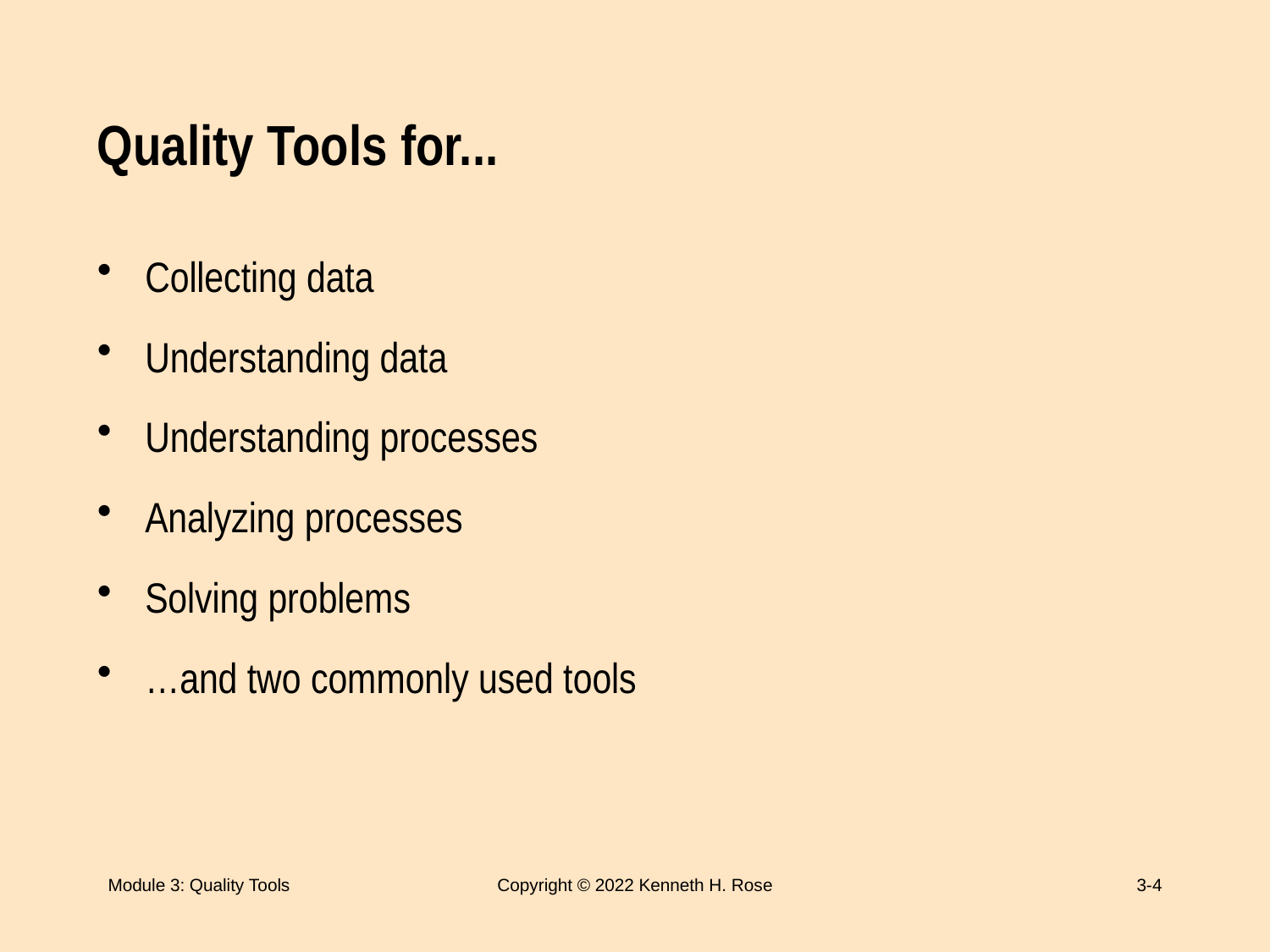

# Quality Tools for...
Collecting data
Understanding data
Understanding processes
Analyzing processes
Solving problems
…and two commonly used tools
Module 3: Quality Tools
Copyright © 2022 Kenneth H. Rose
3-4